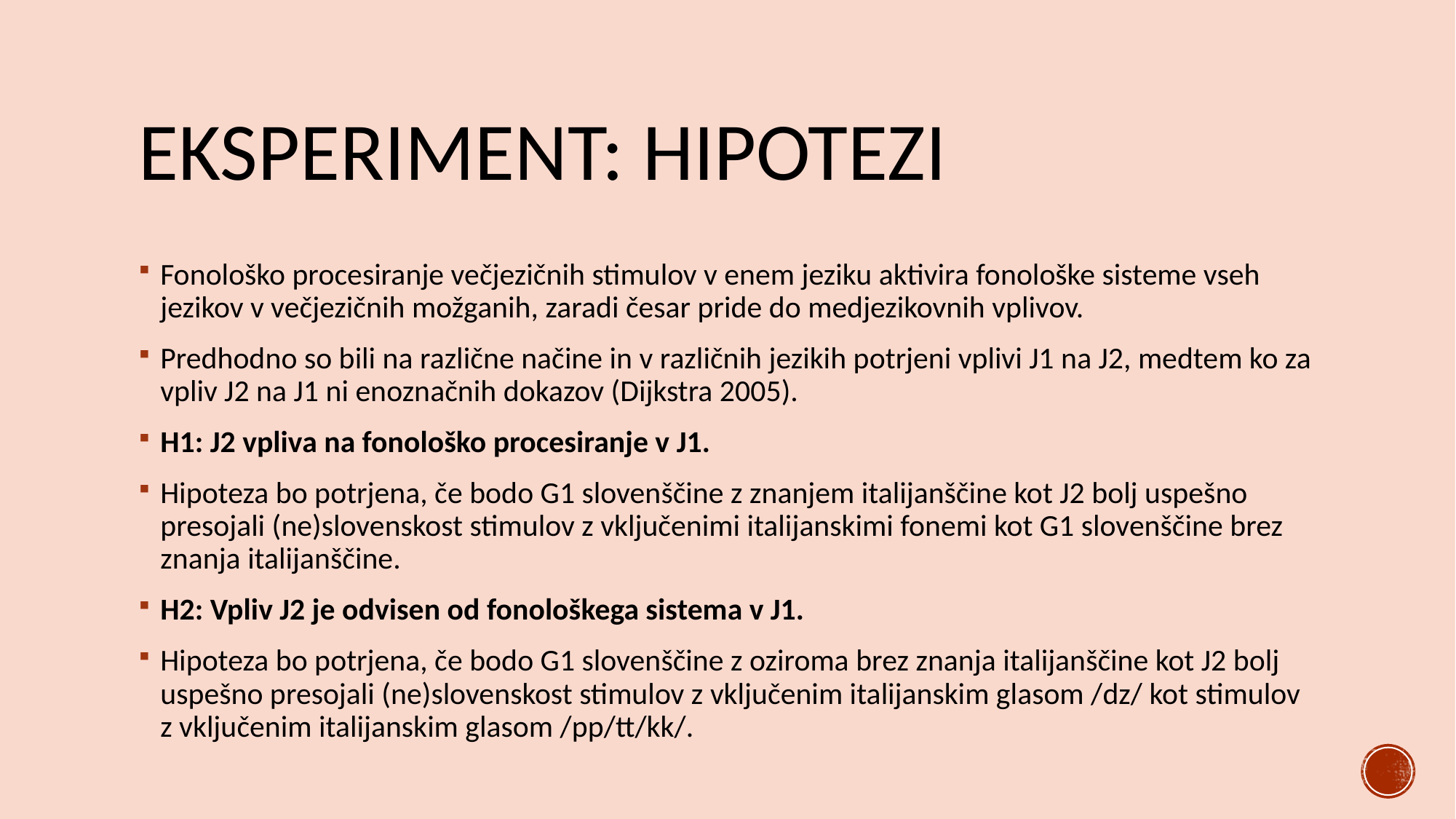

# Eksperiment: hipotezi
Fonološko procesiranje večjezičnih stimulov v enem jeziku aktivira fonološke sisteme vseh jezikov v večjezičnih možganih, zaradi česar pride do medjezikovnih vplivov.
Predhodno so bili na različne načine in v različnih jezikih potrjeni vplivi J1 na J2, medtem ko za vpliv J2 na J1 ni enoznačnih dokazov (Dijkstra 2005).
H1: J2 vpliva na fonološko procesiranje v J1.
Hipoteza bo potrjena, če bodo G1 slovenščine z znanjem italijanščine kot J2 bolj uspešno presojali (ne)slovenskost stimulov z vključenimi italijanskimi fonemi kot G1 slovenščine brez znanja italijanščine.
H2: Vpliv J2 je odvisen od fonološkega sistema v J1.
Hipoteza bo potrjena, če bodo G1 slovenščine z oziroma brez znanja italijanščine kot J2 bolj uspešno presojali (ne)slovenskost stimulov z vključenim italijanskim glasom /dz/ kot stimulov z vključenim italijanskim glasom /pp/tt/kk/.